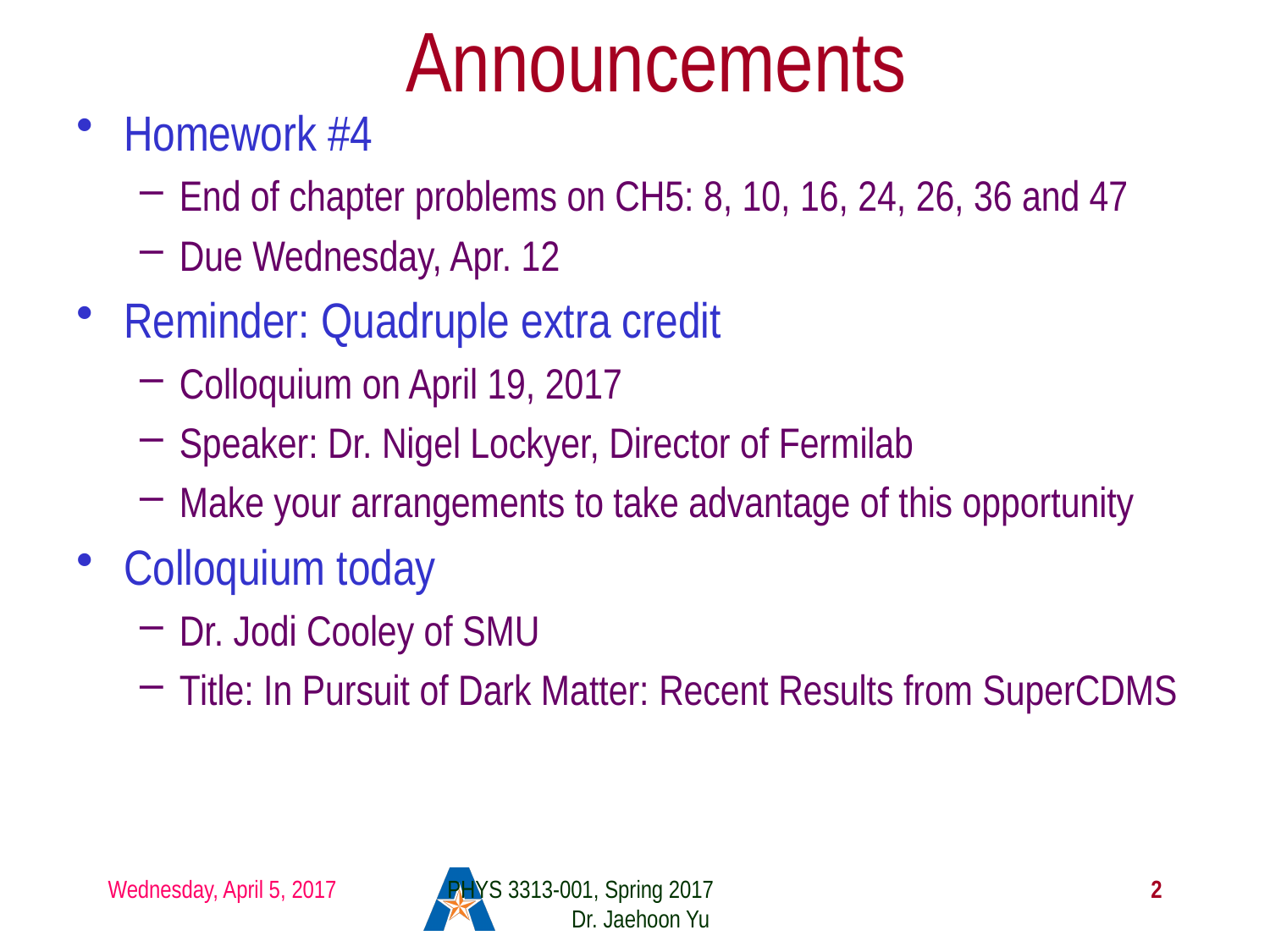

# Announcements
Homework #4
End of chapter problems on CH5: 8, 10, 16, 24, 26, 36 and 47
Due Wednesday, Apr. 12
Reminder: Quadruple extra credit
Colloquium on April 19, 2017
Speaker: Dr. Nigel Lockyer, Director of Fermilab
Make your arrangements to take advantage of this opportunity
Colloquium today
Dr. Jodi Cooley of SMU
Title: In Pursuit of Dark Matter: Recent Results from SuperCDMS
Wednesday, April 5, 2017
PHYS 3313-001, Spring 2017                      Dr. Jaehoon Yu
2